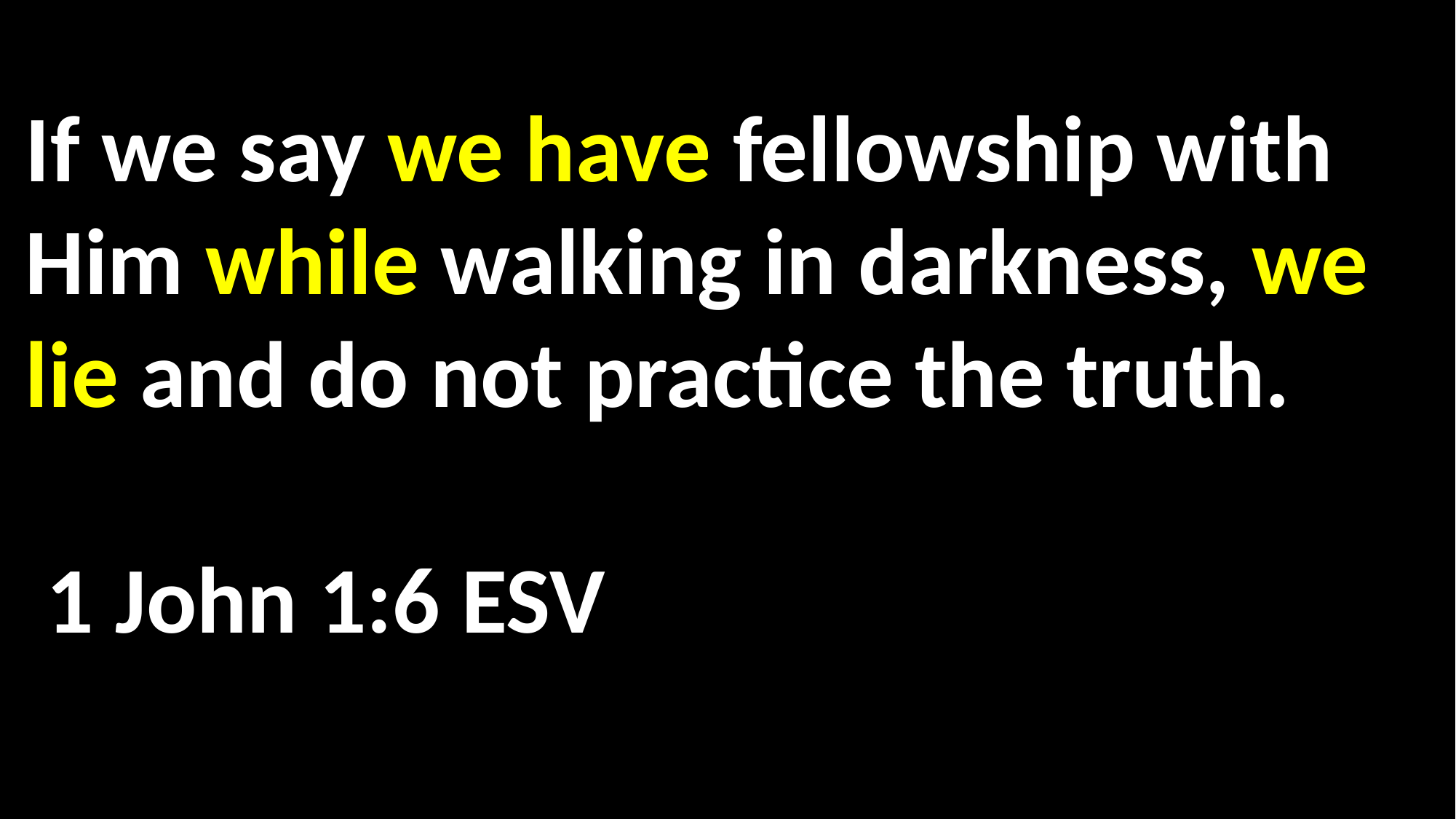

If we say we have fellowship with Him while walking in darkness, we lie and do not practice the truth.														  	  1 John 1:6 ESV